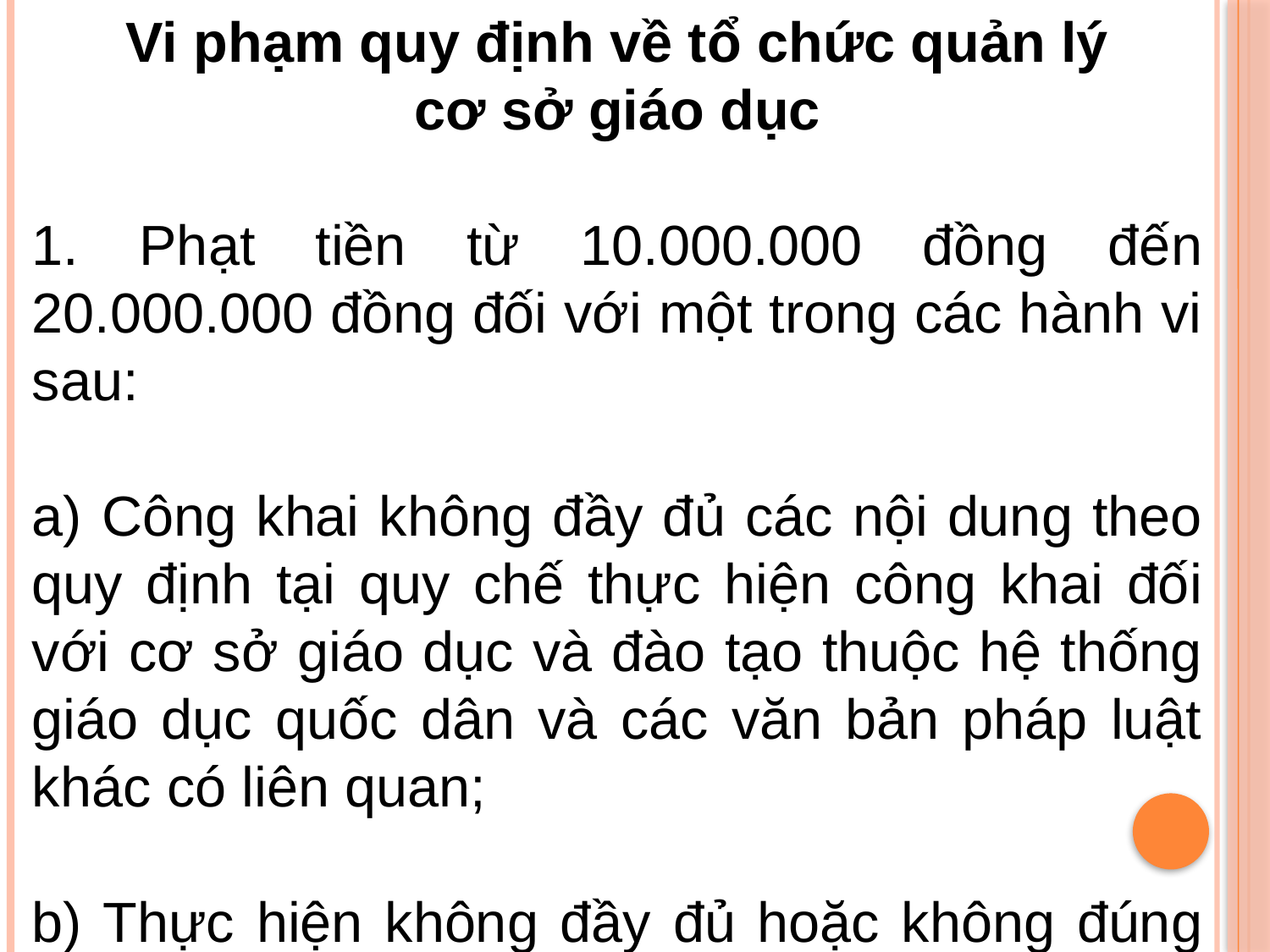

Vi phạm quy định về tổ chức quản lý
cơ sở giáo dục

1. Phạt tiền từ 10.000.000 đồng đến 20.000.000 đồng đối với một trong các hành vi sau:

a) Công khai không đầy đủ các nội dung theo quy định tại quy chế thực hiện công khai đối với cơ sở giáo dục và đào tạo thuộc hệ thống giáo dục quốc dân và các văn bản pháp luật khác có liên quan;

b) Thực hiện không đầy đủ hoặc không đúng chế độ thông tin báo cáo theo quy định của pháp luật hiện hành;